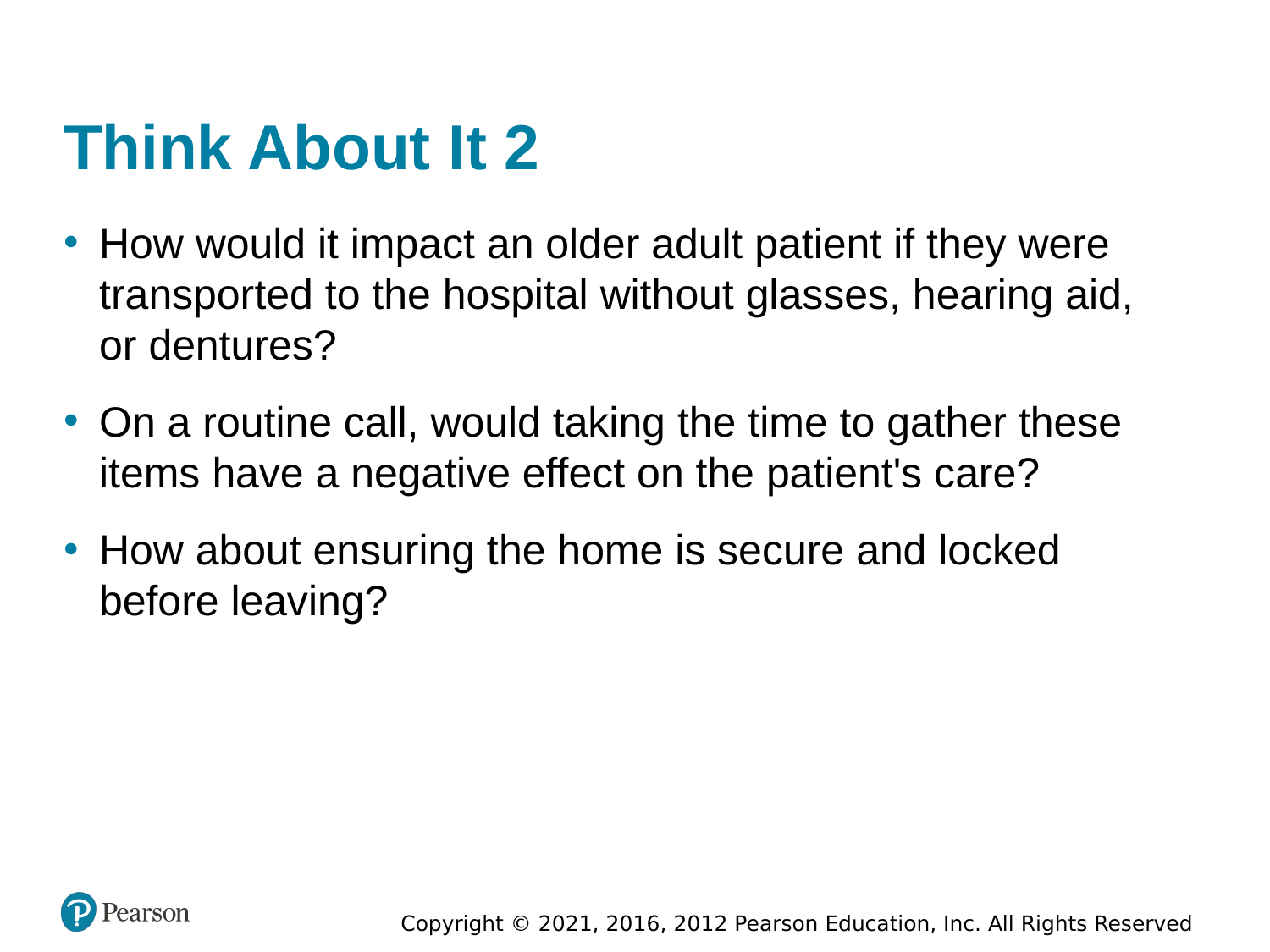

# Think About It 2
How would it impact an older adult patient if they were transported to the hospital without glasses, hearing aid, or dentures?
On a routine call, would taking the time to gather these items have a negative effect on the patient's care?
How about ensuring the home is secure and locked before leaving?